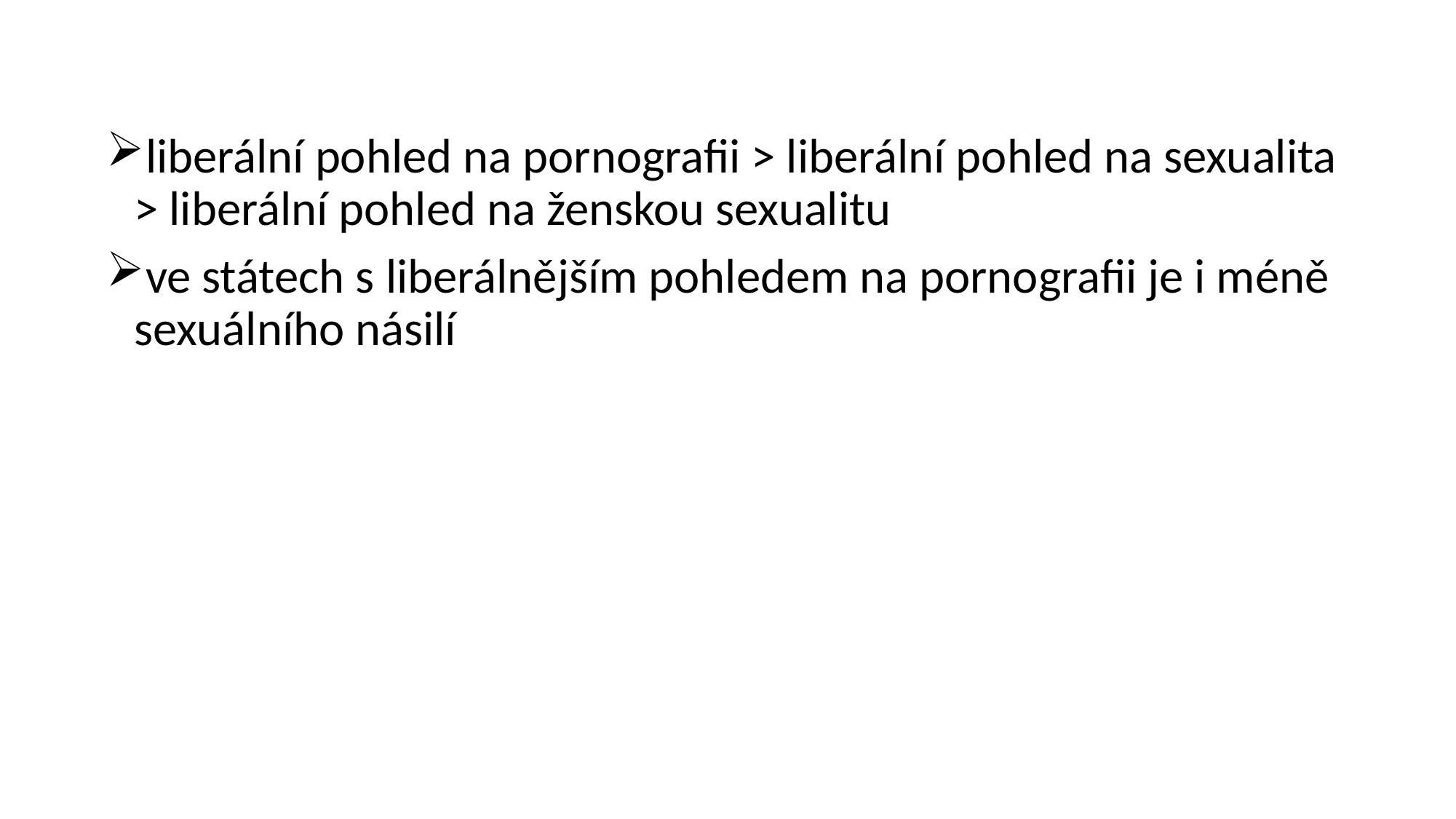

#
liberální pohled na pornografii > liberální pohled na sexualita > liberální pohled na ženskou sexualitu
ve státech s liberálnějším pohledem na pornografii je i méně sexuálního násilí